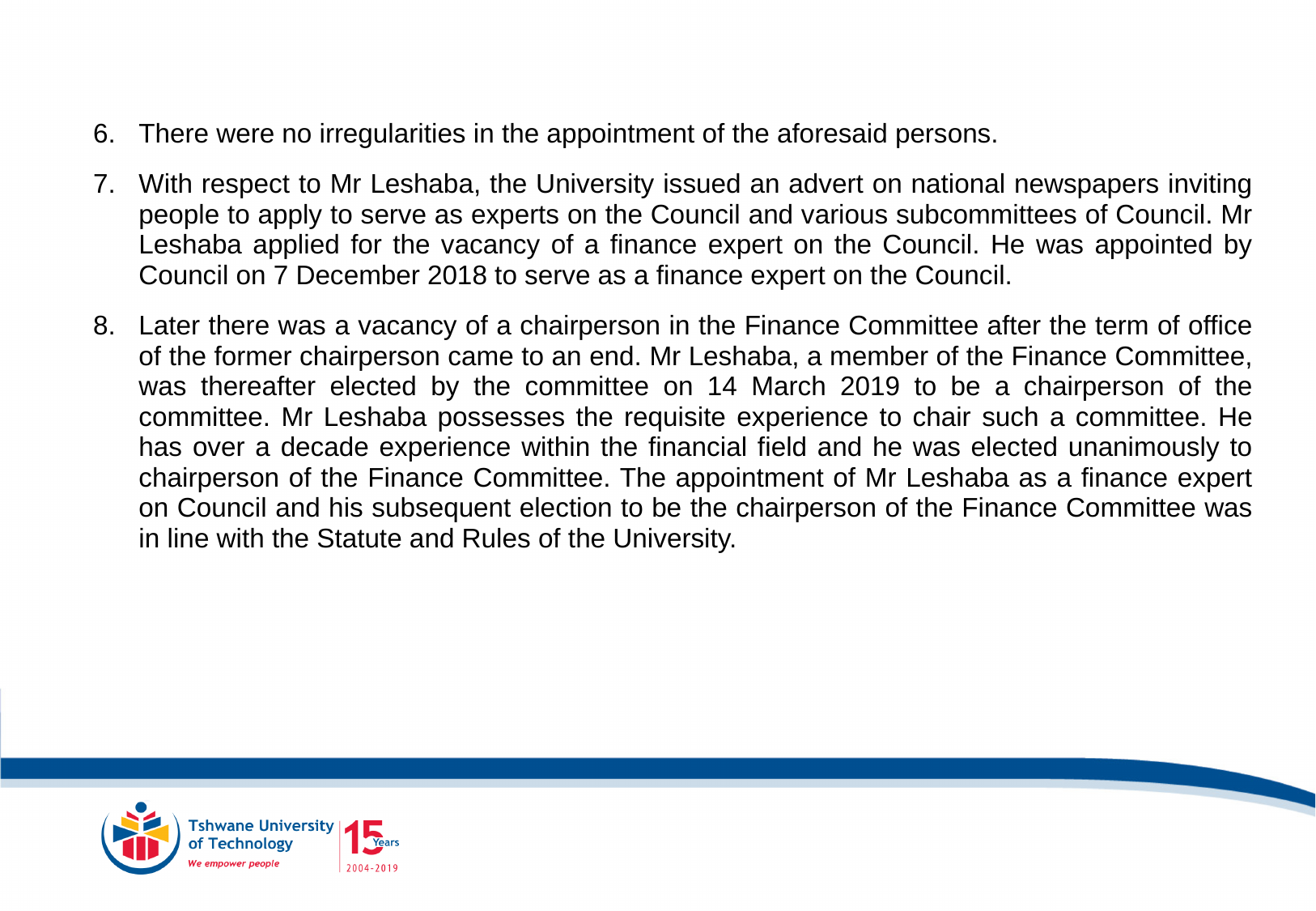

There were no irregularities in the appointment of the aforesaid persons.
With respect to Mr Leshaba, the University issued an advert on national newspapers inviting people to apply to serve as experts on the Council and various subcommittees of Council. Mr Leshaba applied for the vacancy of a finance expert on the Council. He was appointed by Council on 7 December 2018 to serve as a finance expert on the Council.
Later there was a vacancy of a chairperson in the Finance Committee after the term of office of the former chairperson came to an end. Mr Leshaba, a member of the Finance Committee, was thereafter elected by the committee on 14 March 2019 to be a chairperson of the committee. Mr Leshaba possesses the requisite experience to chair such a committee. He has over a decade experience within the financial field and he was elected unanimously to chairperson of the Finance Committee. The appointment of Mr Leshaba as a finance expert on Council and his subsequent election to be the chairperson of the Finance Committee was in line with the Statute and Rules of the University.